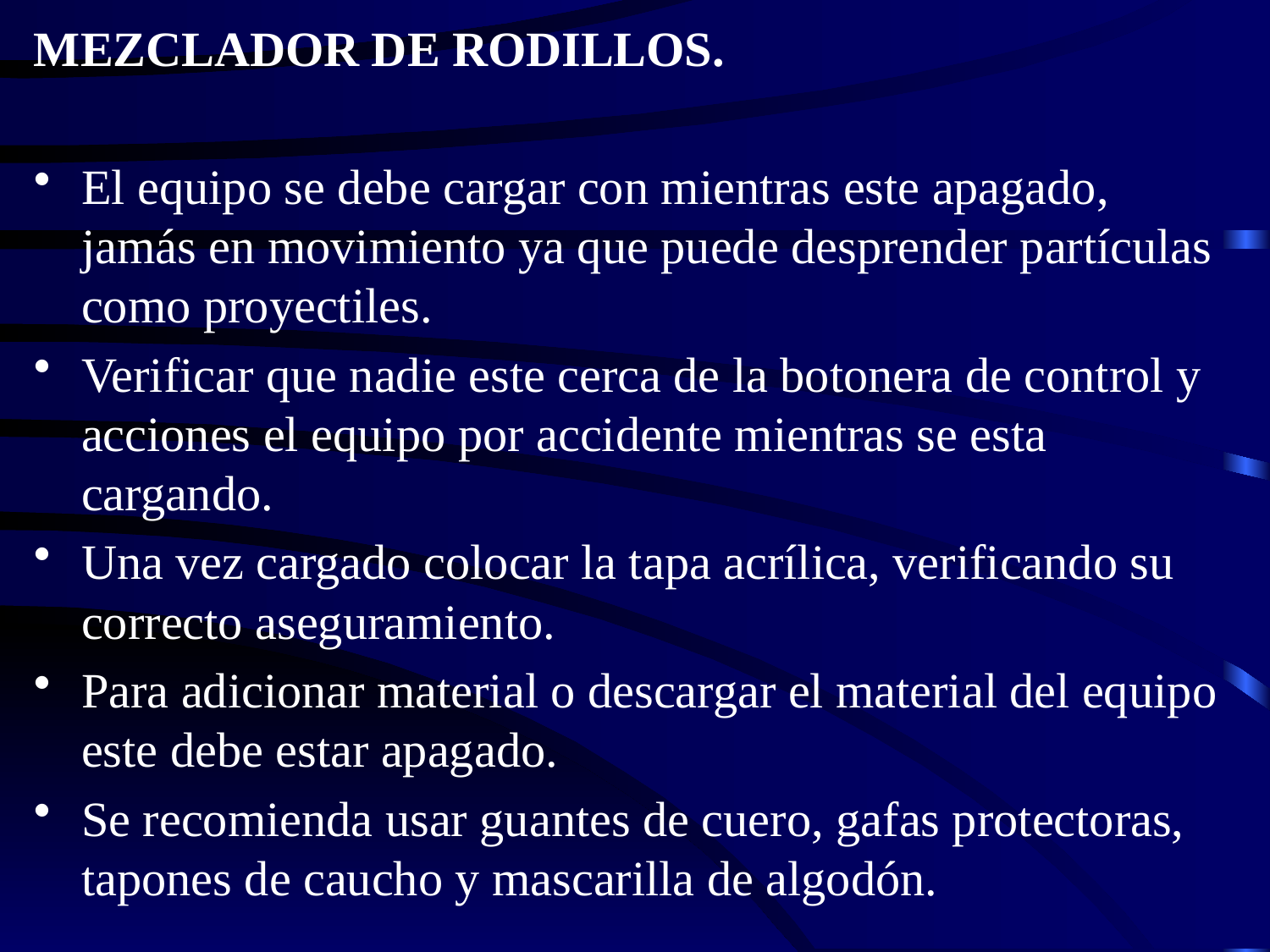

MEZCLADOR DE RODILLOS.

El equipo se debe cargar con mientras este apagado, jamás en movimiento ya que puede desprender partículas como proyectiles.
Verificar que nadie este cerca de la botonera de control y acciones el equipo por accidente mientras se esta cargando.
Una vez cargado colocar la tapa acrílica, verificando su correcto aseguramiento.
Para adicionar material o descargar el material del equipo este debe estar apagado.
Se recomienda usar guantes de cuero, gafas protectoras, tapones de caucho y mascarilla de algodón.